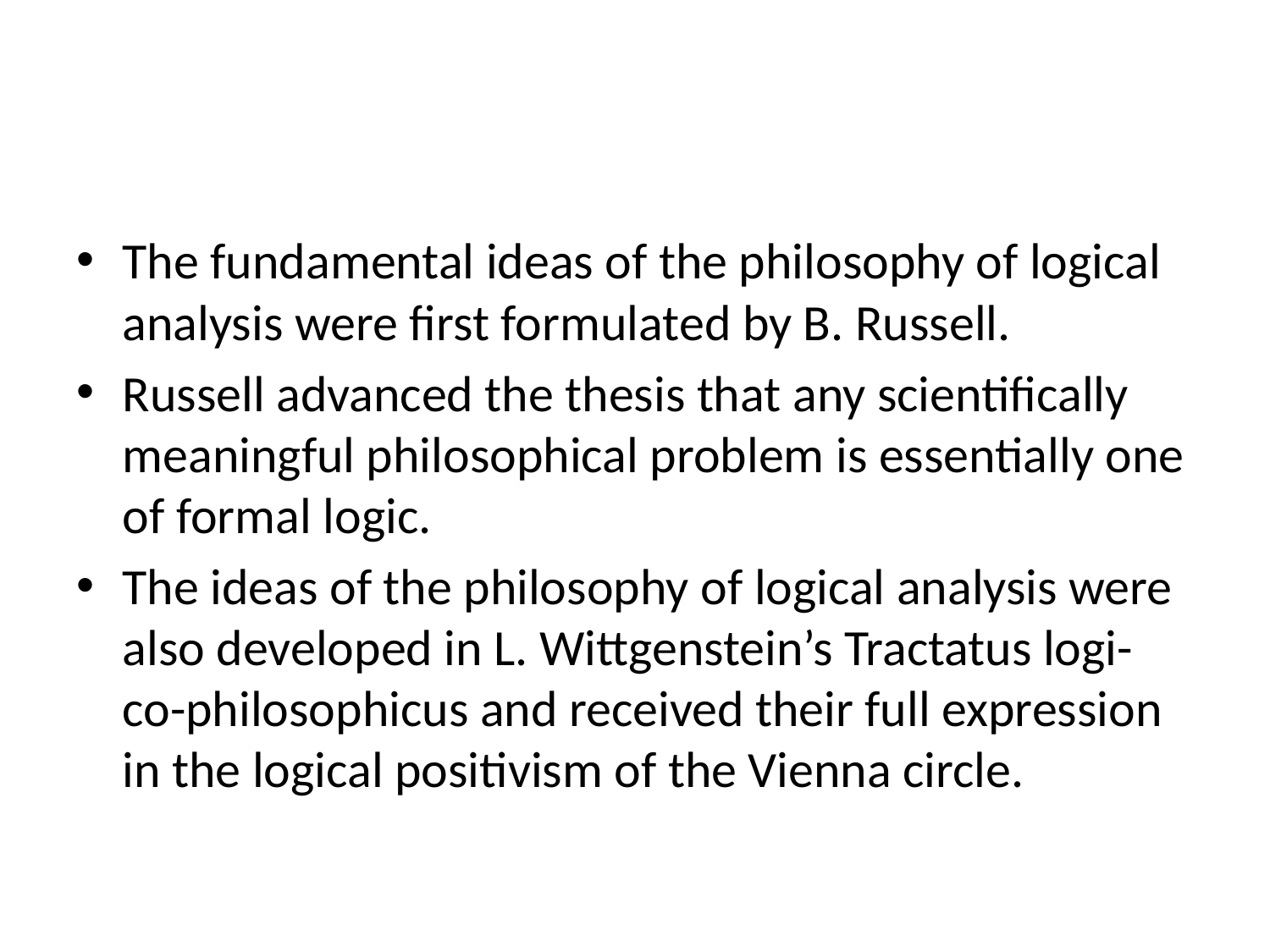

The fundamental ideas of the philosophy of logical analysis were first formulated by B. Russell.
Russell advanced the thesis that any scientifically meaningful philosophical problem is essentially one of formal logic.
The ideas of the philosophy of logical analysis were also developed in L. Wittgenstein’s Tractatus logi-co-philosophicus and received their full expression in the logical positivism of the Vienna circle.